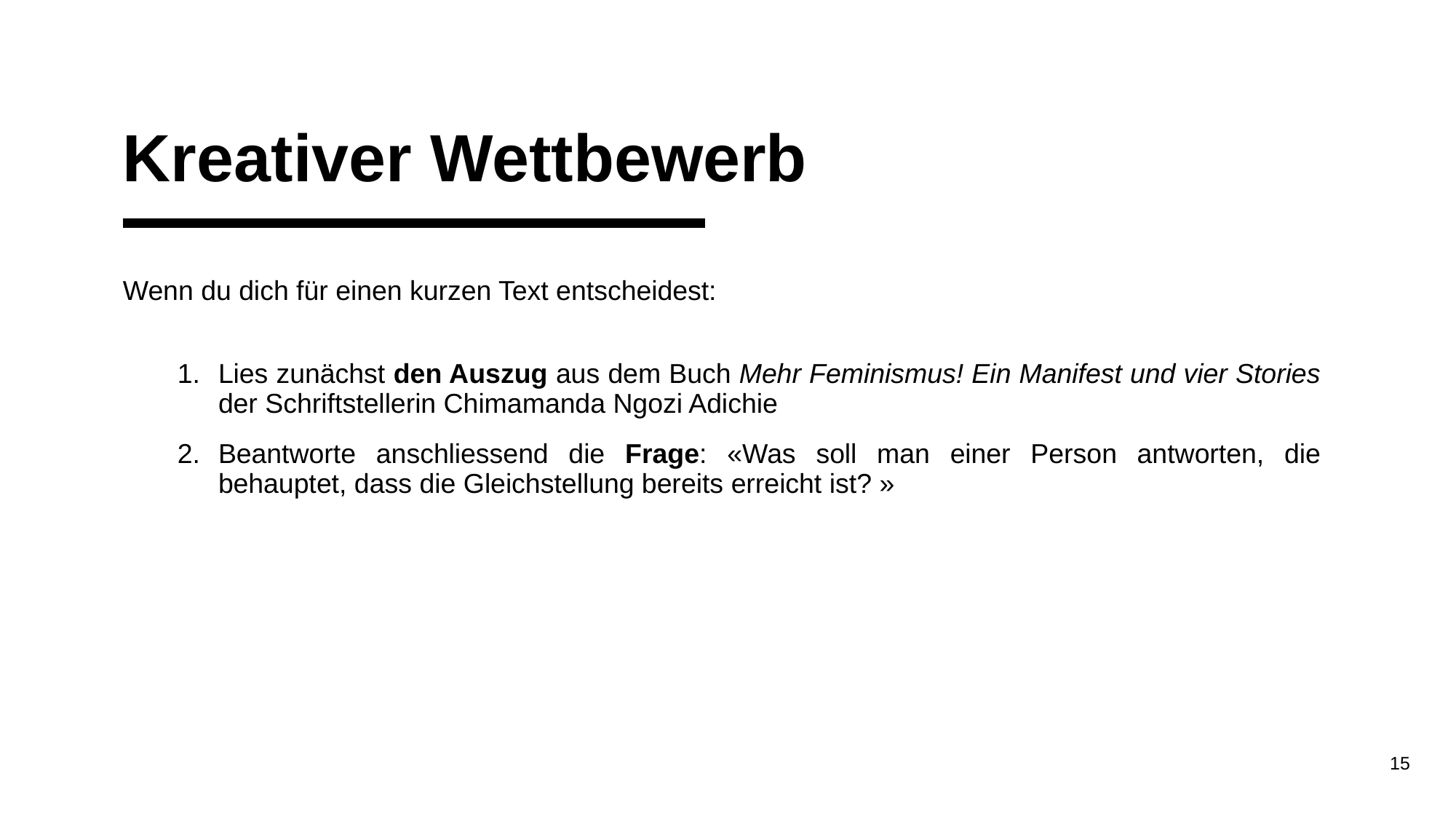

# Kreativer Wettbewerb
Wenn du dich für einen kurzen Text entscheidest:

Lies zunächst den Auszug aus dem Buch Mehr Feminismus! Ein Manifest und vier Stories der Schriftstellerin Chimamanda Ngozi Adichie
Beantworte anschliessend die Frage: «Was soll man einer Person antworten, die behauptet, dass die Gleichstellung bereits erreicht ist? »

15